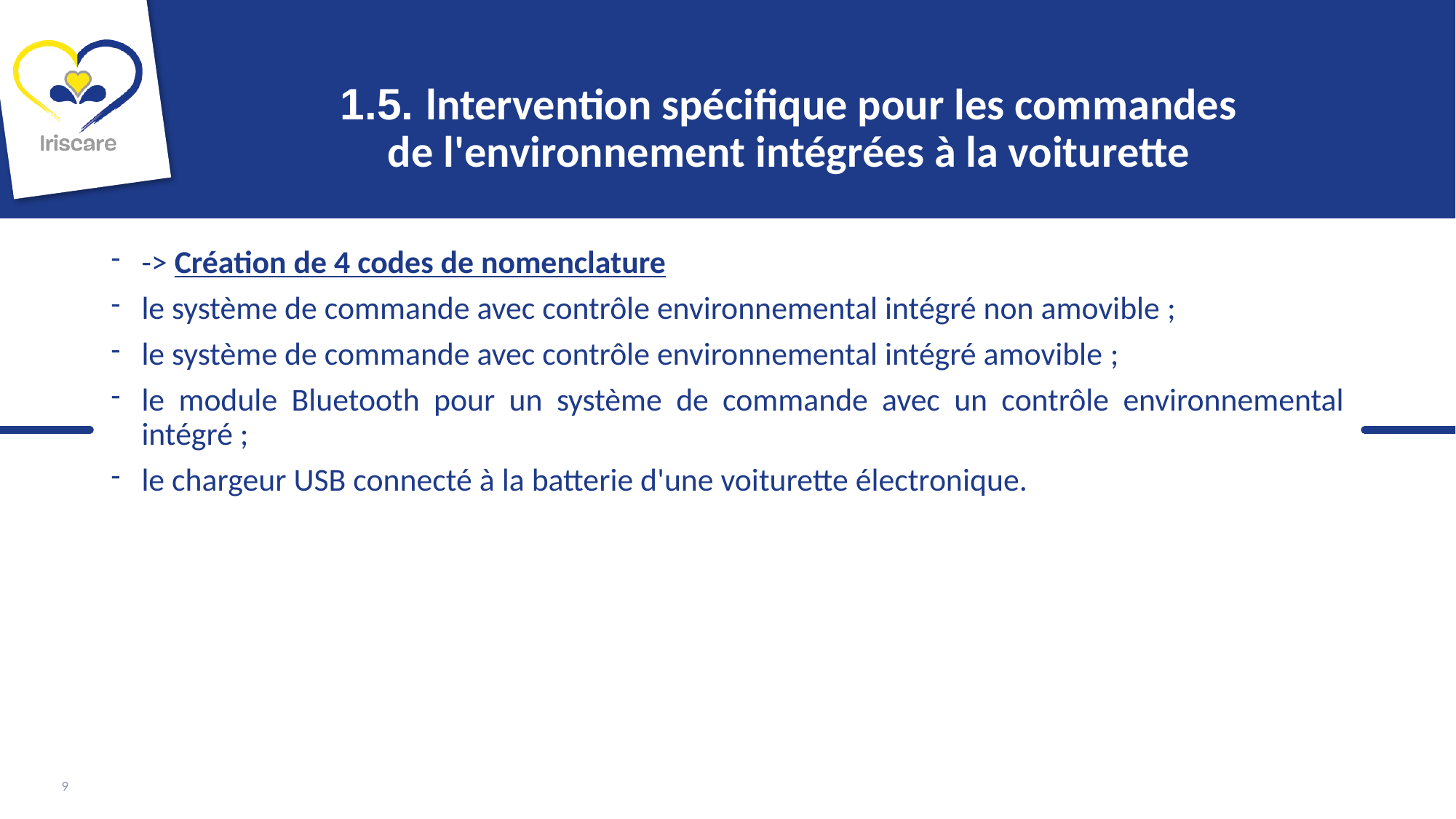

# 1.5. lntervention spécifique pour les commandes de l'environnement intégrées à la voiturette
-> Création de 4 codes de nomenclature
le système de commande avec contrôle environnemental intégré non amovible ;
le système de commande avec contrôle environnemental intégré amovible ;
le module Bluetooth pour un système de commande avec un contrôle environnemental intégré ;
le chargeur USB connecté à la batterie d'une voiturette électronique.

9